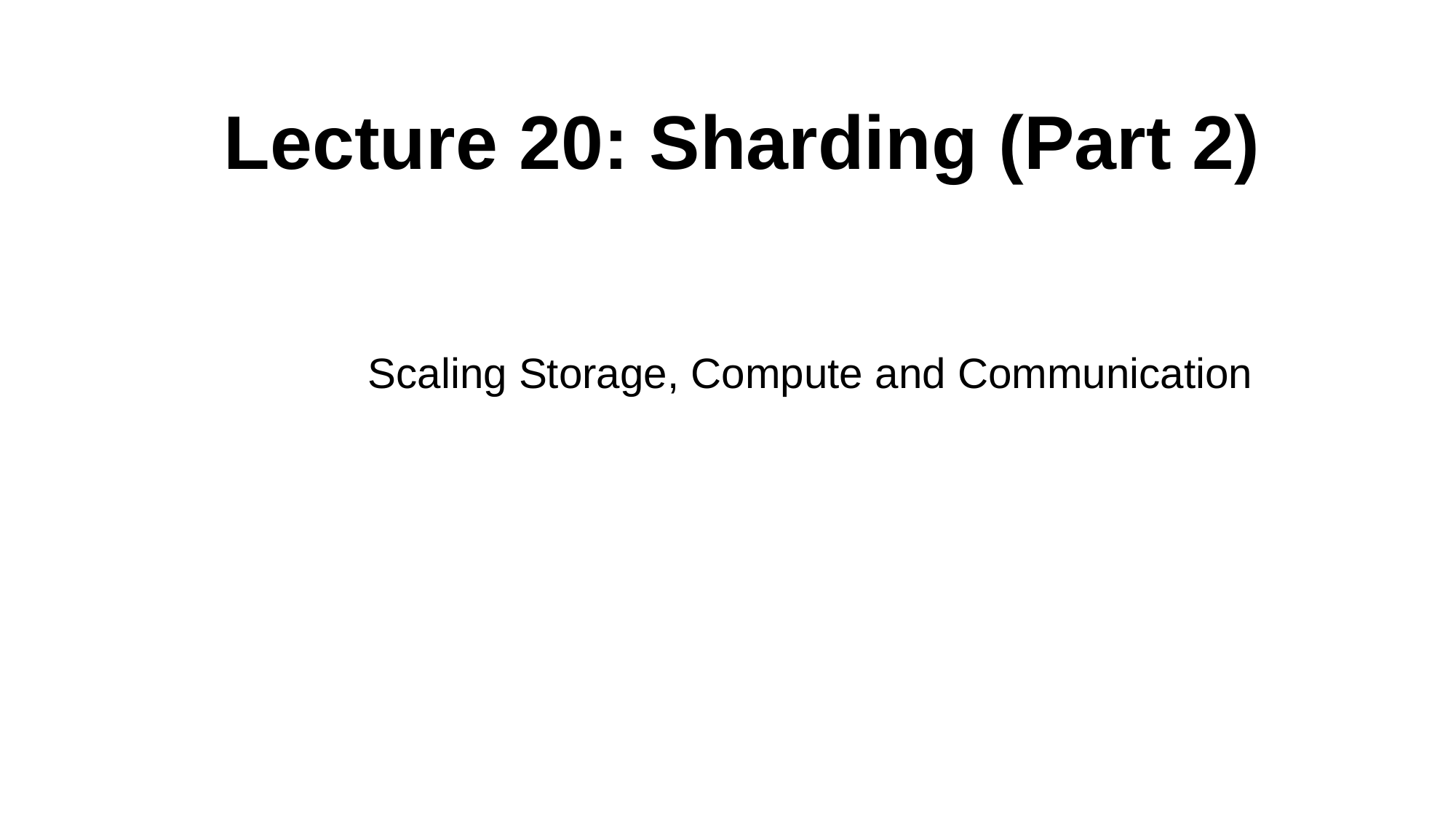

# Lecture 20: Sharding (Part 2)
Scaling Storage, Compute and Communication